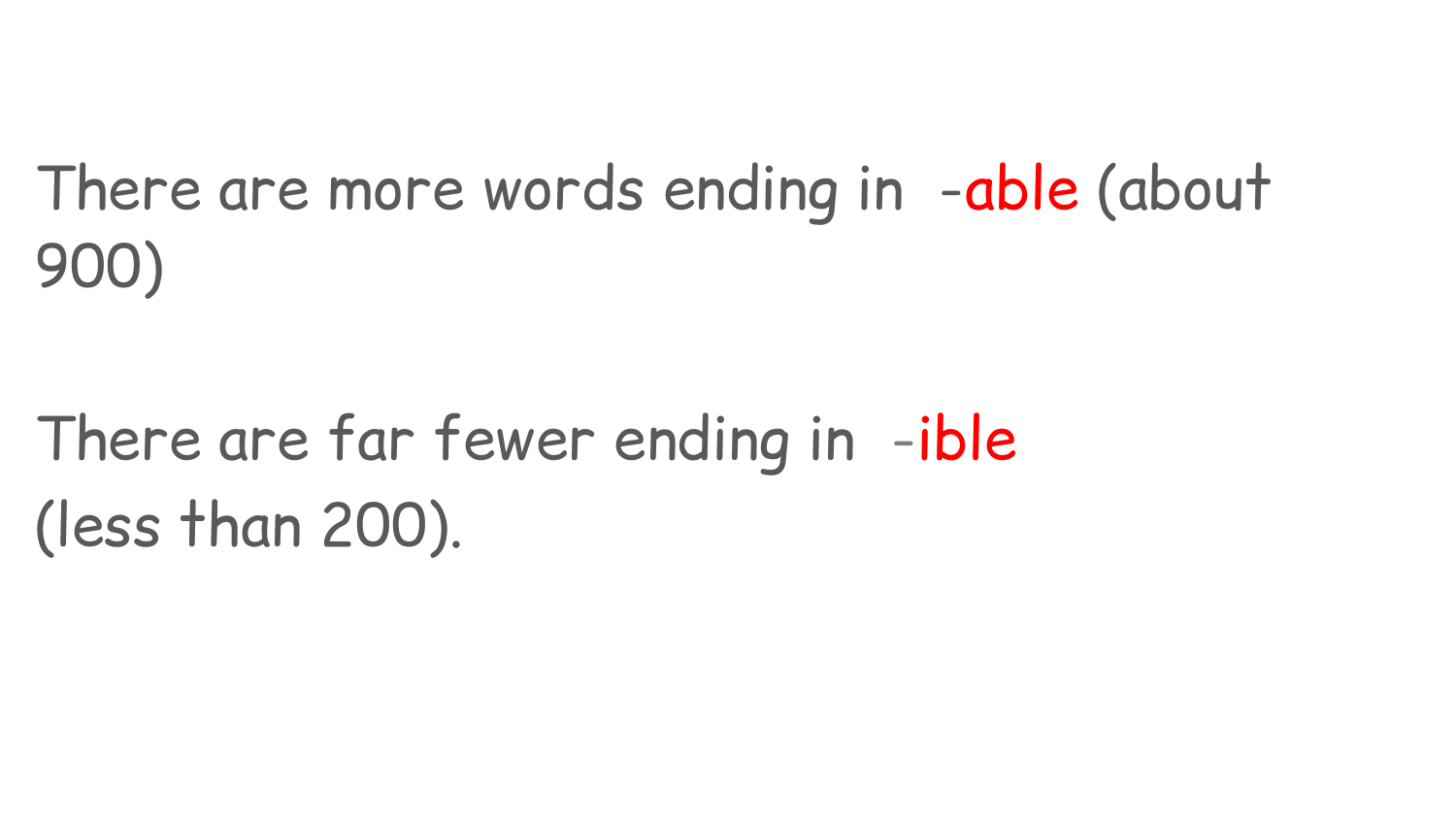

There are more words ending in  -able (about 900)

There are far fewer ending in  -ible
(less than 200).